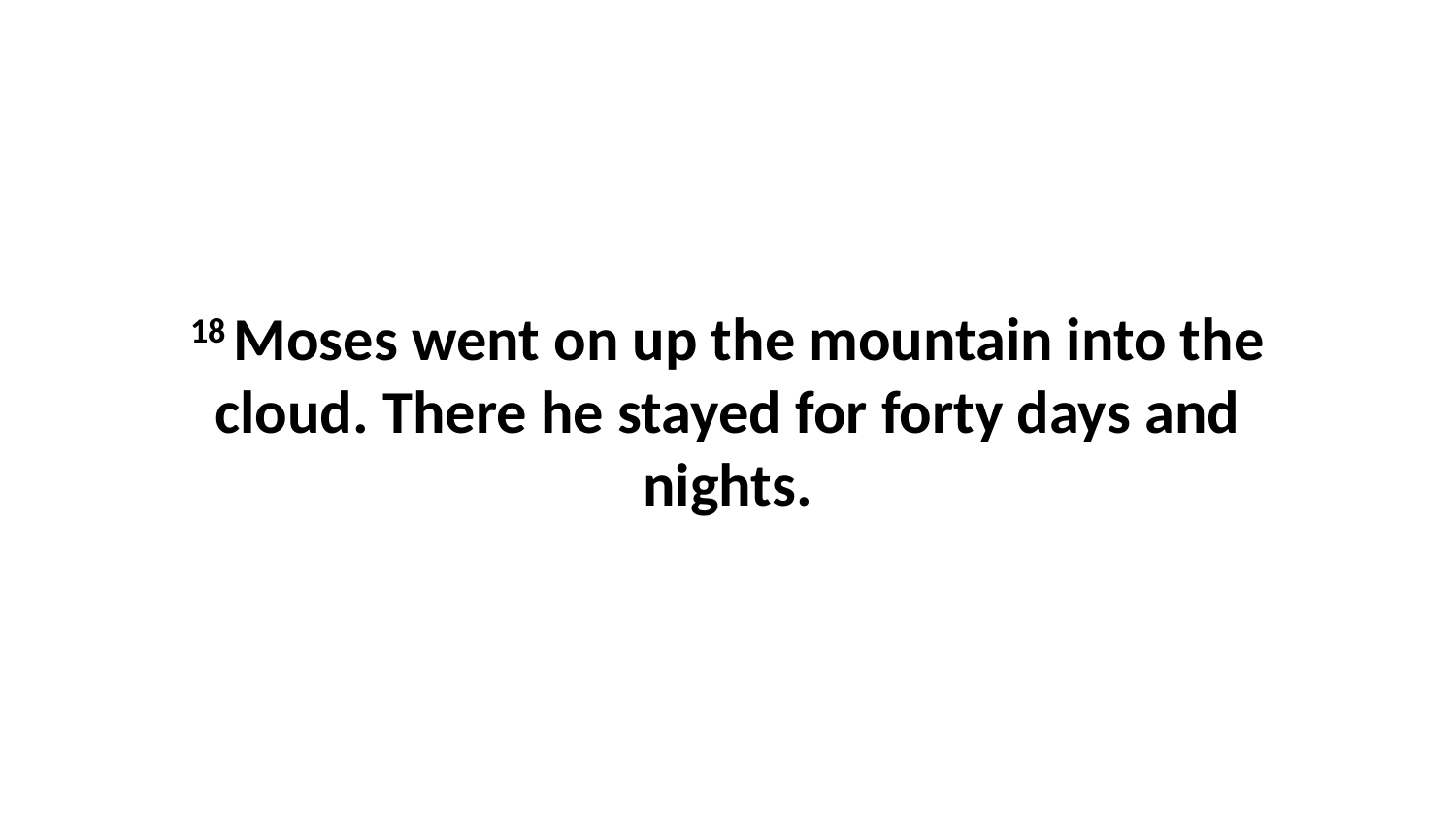

18 Moses went on up the mountain into the cloud. There he stayed for forty days and nights.